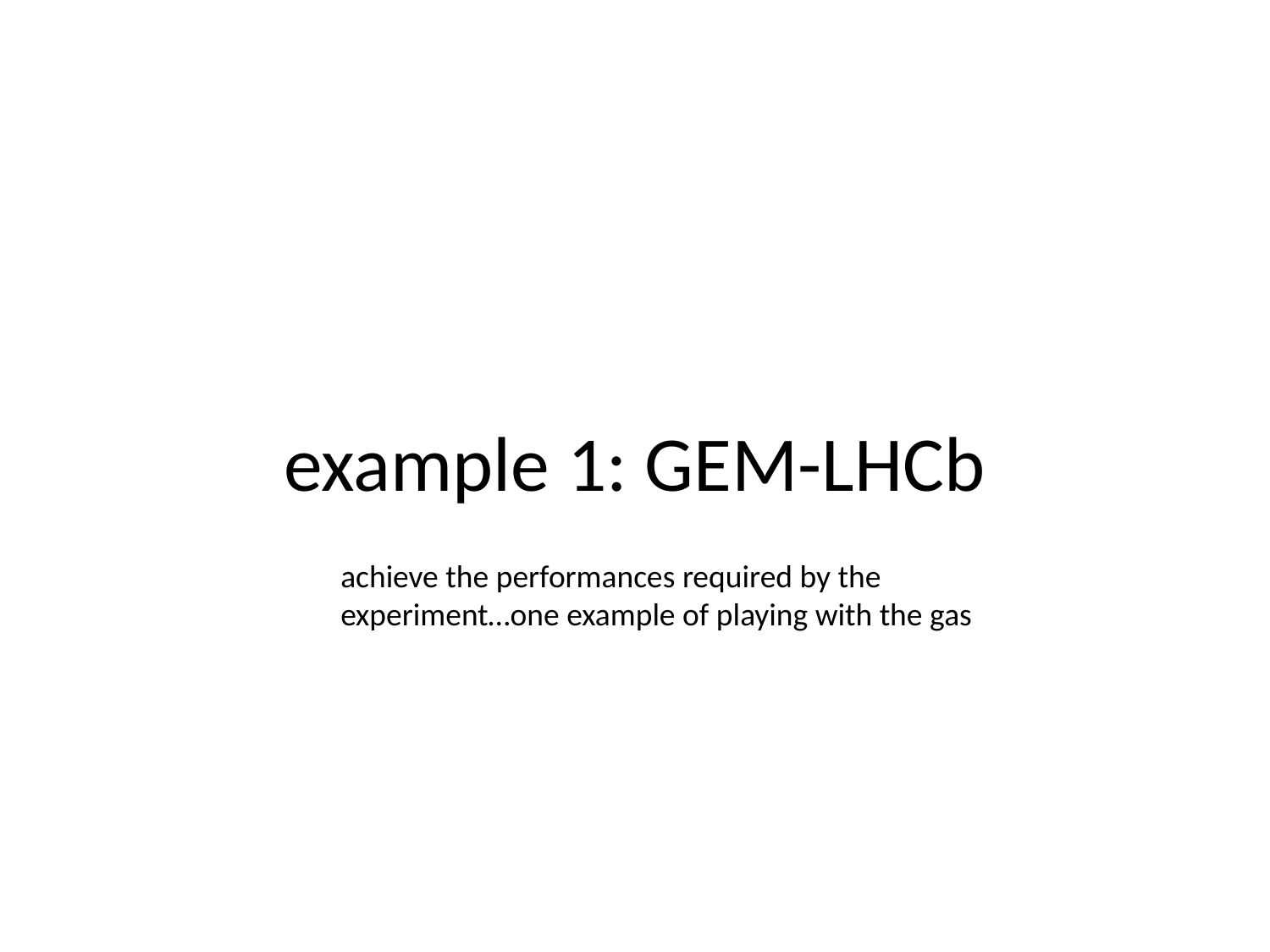

# example 1: GEM-LHCb
achieve the performances required by the experiment…one example of playing with the gas